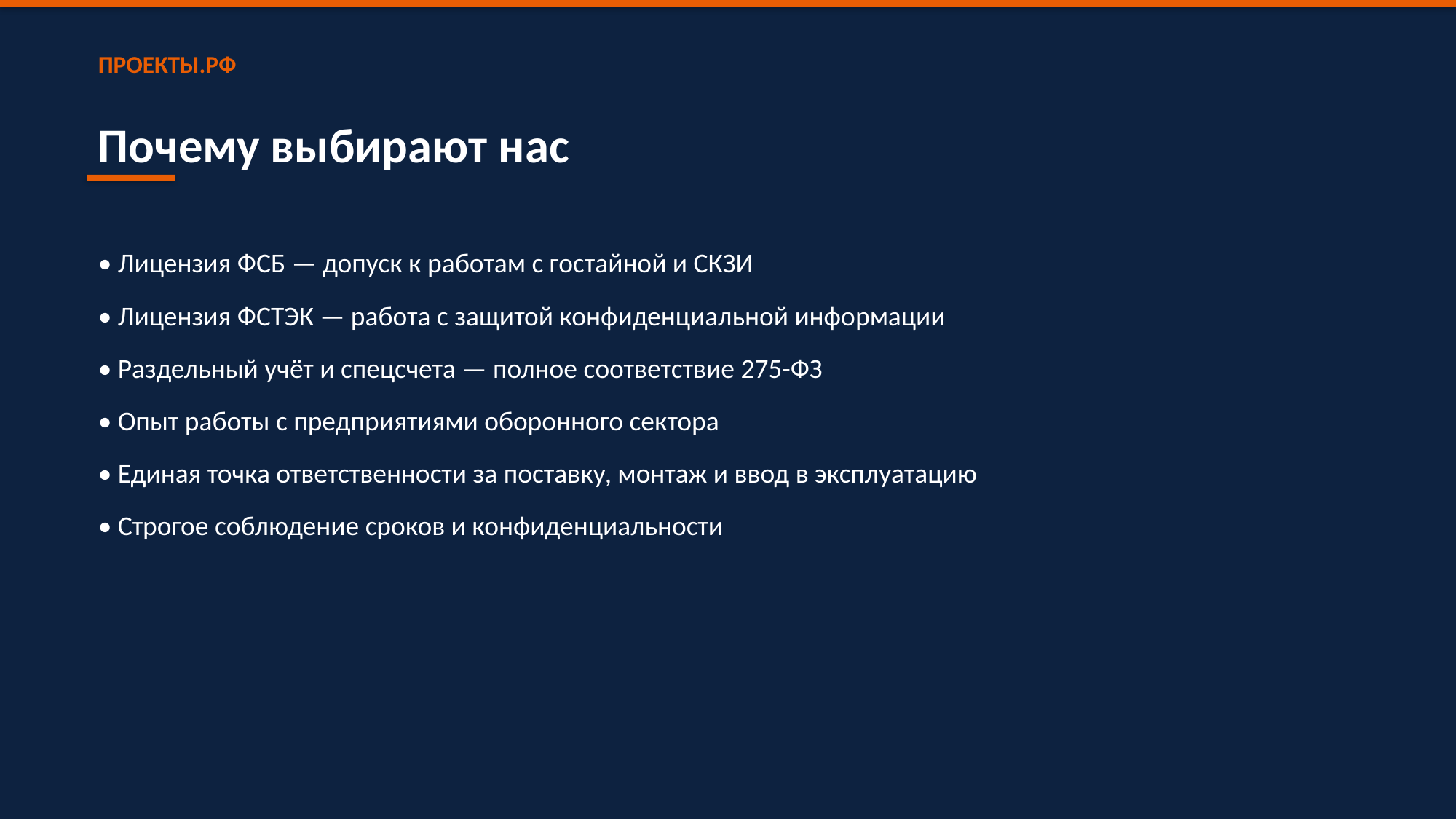

ПРОЕКТЫ.РФ
Почему выбирают нас

• Лицензия ФСБ — допуск к работам с гостайной и СКЗИ
• Лицензия ФСТЭК — работа с защитой конфиденциальной информации
• Раздельный учёт и спецсчета — полное соответствие 275-ФЗ
• Опыт работы с предприятиями оборонного сектора
• Единая точка ответственности за поставку, монтаж и ввод в эксплуатацию
• Строгое соблюдение сроков и конфиденциальности